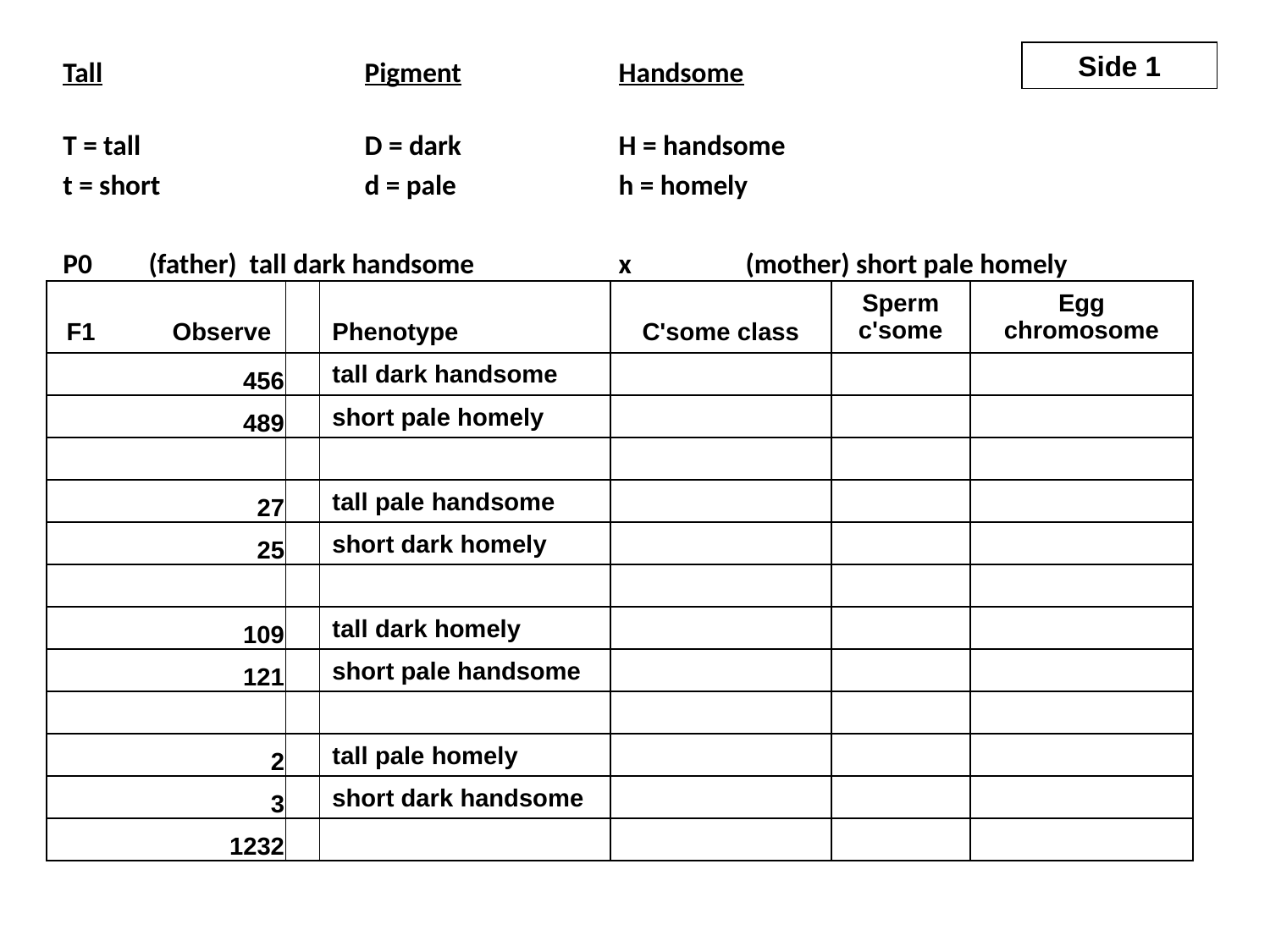

Side 1
Tall			Pigment		Handsome
T = tall		D = dark		H = handsome
t = short		d = pale		h = homely

P0	      (father)  tall dark handsome		x	(mother) short pale homely
| F1 | Observe |  | Phenotype | C'some class | Sperm c'some | Egg chromosome |
| --- | --- | --- | --- | --- | --- | --- |
|  | 456 |  | tall dark handsome |  |  |  |
|  | 489 |  | short pale homely |  |  |  |
|  |  |  |  |  |  |  |
|  | 27 |  | tall pale handsome |  |  |  |
|  | 25 |  | short dark homely |  |  |  |
|  |  |  |  |  |  |  |
|  | 109 |  | tall dark homely |  |  |  |
|  | 121 |  | short pale handsome |  |  |  |
|  |  |  |  |  |  |  |
|  | 2 |  | tall pale homely |  |  |  |
|  | 3 |  | short dark handsome |  |  |  |
|  | 1232 |  |  |  |  |  |